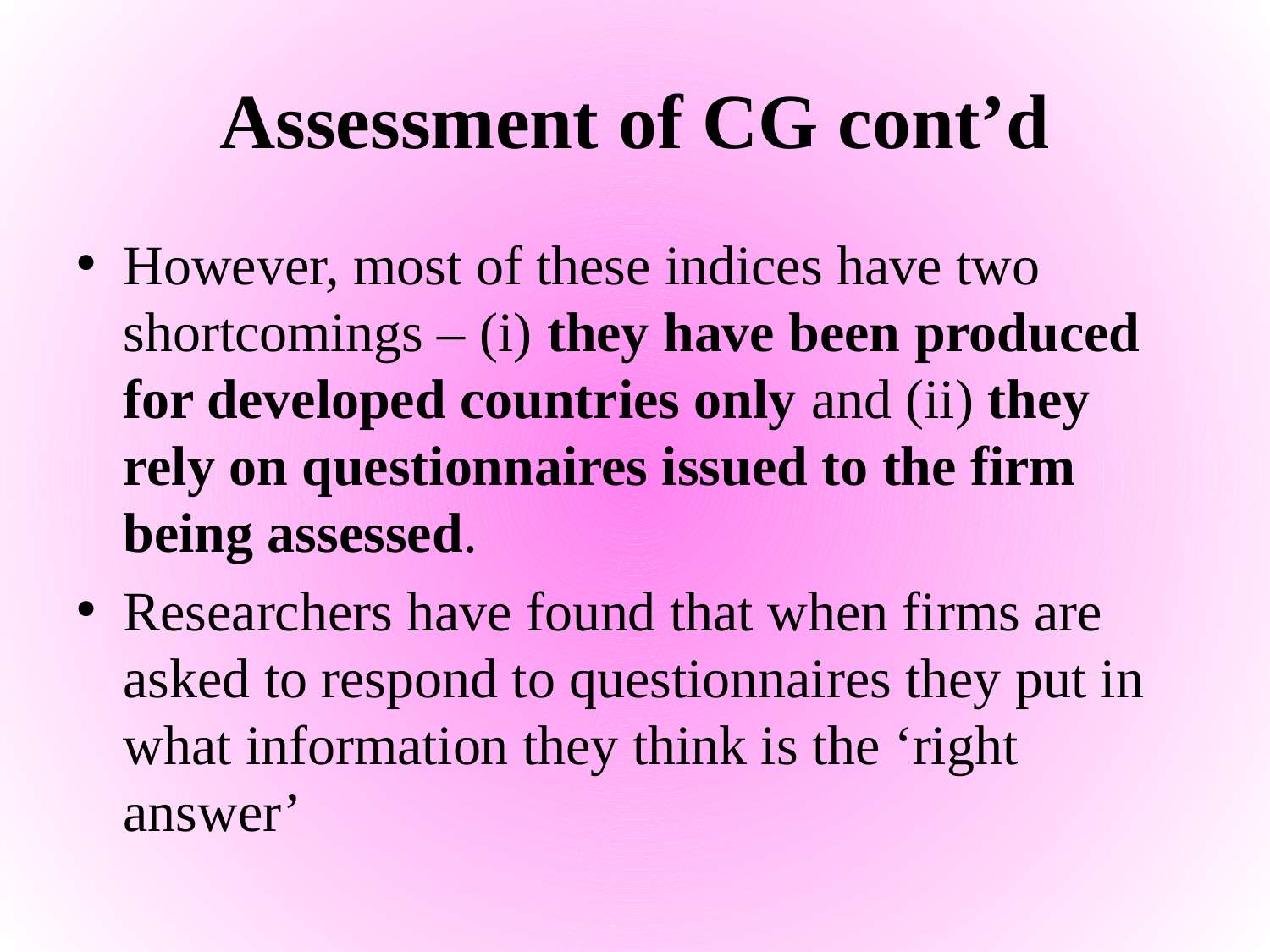

# Assessment of CG cont’d
However, most of these indices have two shortcomings – (i) they have been produced for developed countries only and (ii) they rely on questionnaires issued to the firm being assessed.
Researchers have found that when firms are asked to respond to questionnaires they put in what information they think is the ‘right answer’